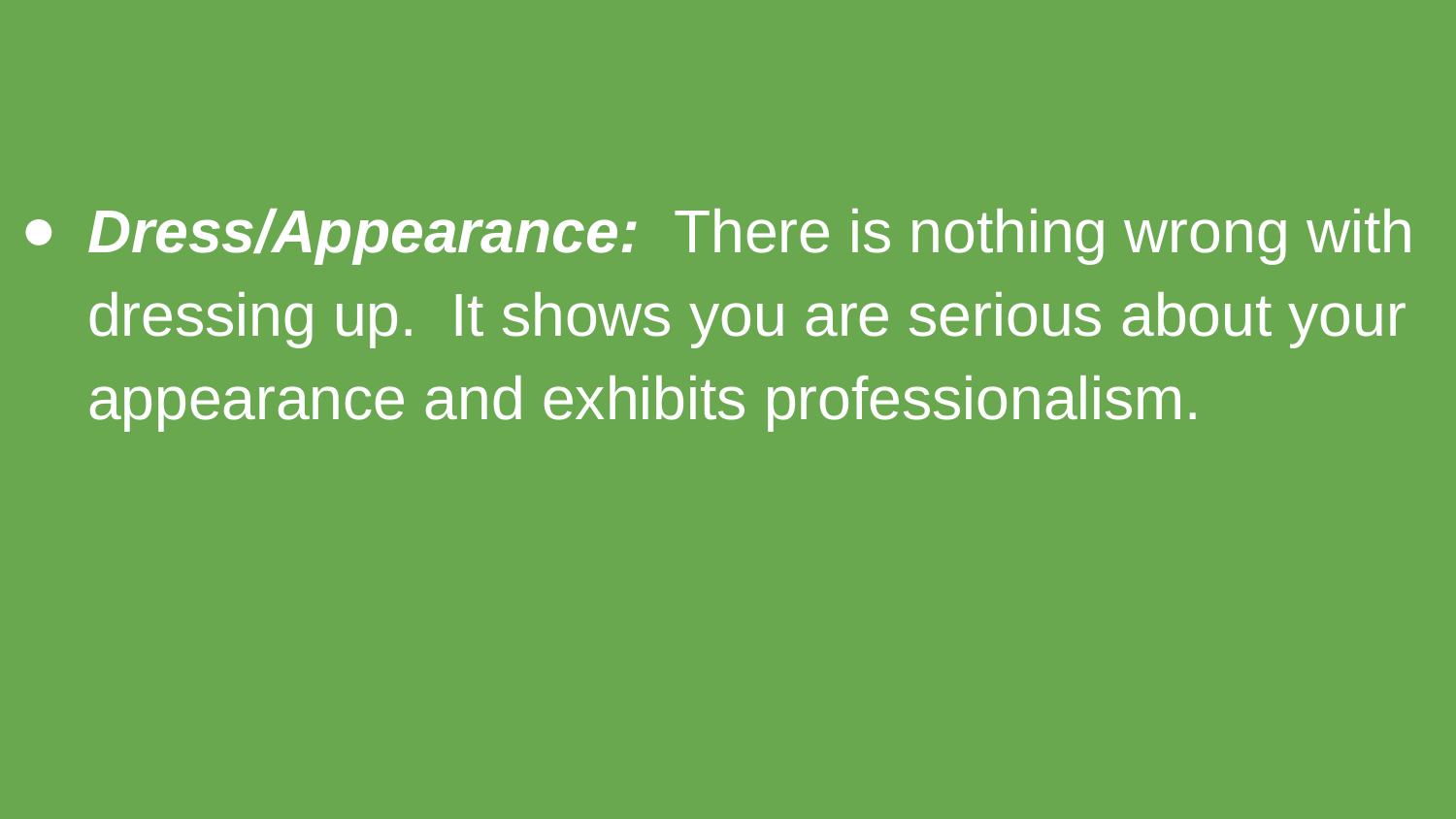

Dress/Appearance:  There is nothing wrong with dressing up.  It shows you are serious about your appearance and exhibits professionalism.